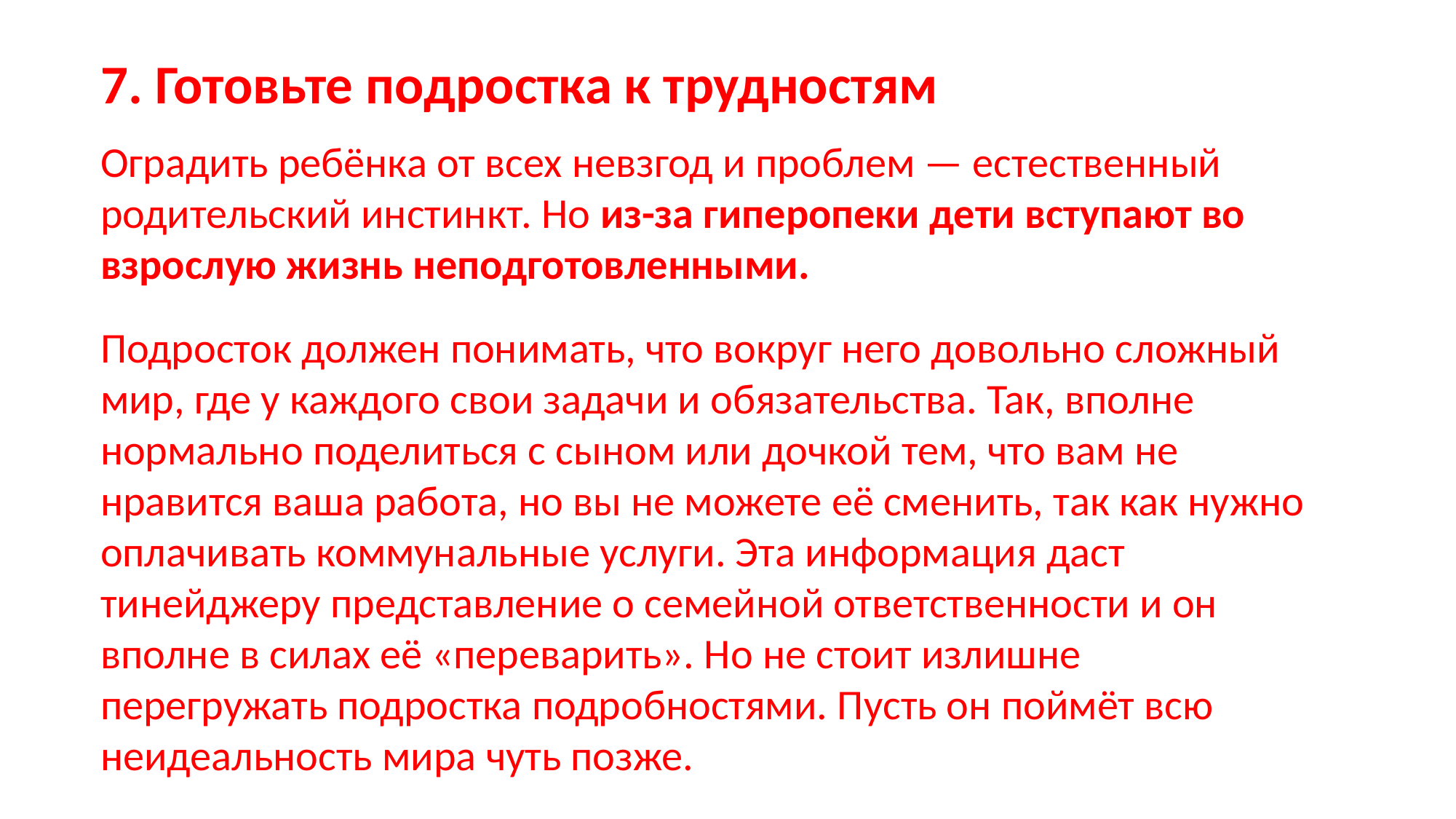

7. Готовьте подростка к трудностям

Оградить ребёнка от всех невзгод и проблем — естественный родительский инстинкт. Но из-за гиперопеки дети вступают во взрослую жизнь неподготовленными.

Подросток должен понимать, что вокруг него довольно сложный мир, где у каждого свои задачи и обязательства. Так, вполне нормально поделиться с сыном или дочкой тем, что вам не нравится ваша работа, но вы не можете её сменить, так как нужно оплачивать коммунальные услуги. Эта информация даст тинейджеру представление о семейной ответственности и он вполне в силах её «переварить». Но не стоит излишне перегружать подростка подробностями. Пусть он поймёт всю неидеальность мира чуть позже.